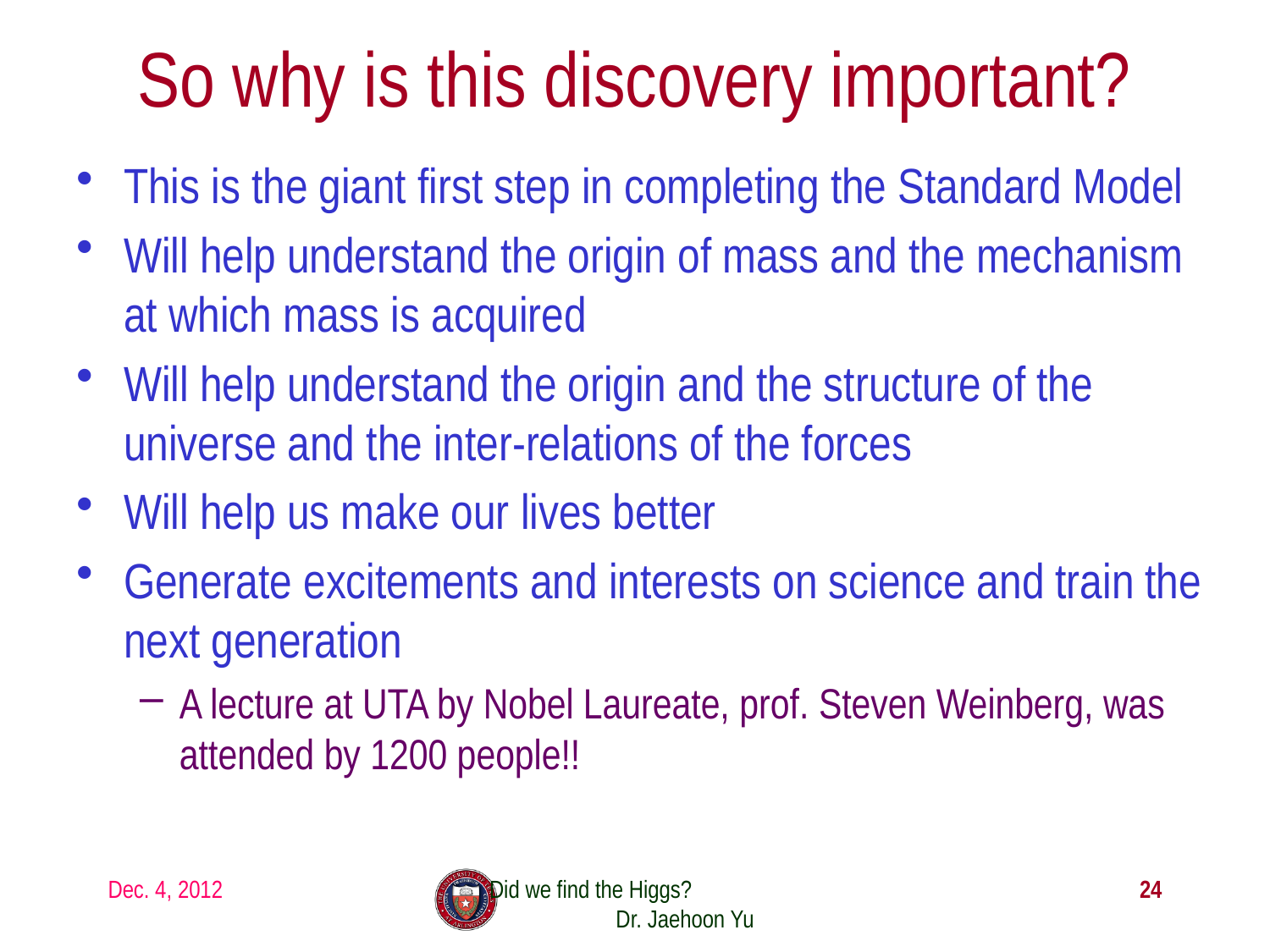

# So why is this discovery important?
This is the giant first step in completing the Standard Model
Will help understand the origin of mass and the mechanism at which mass is acquired
Will help understand the origin and the structure of the universe and the inter-relations of the forces
Will help us make our lives better
Generate excitements and interests on science and train the next generation
A lecture at UTA by Nobel Laureate, prof. Steven Weinberg, was attended by 1200 people!!
Did we find the Higgs?                                  Dr. Jaehoon Yu
Dec. 4, 2012
24